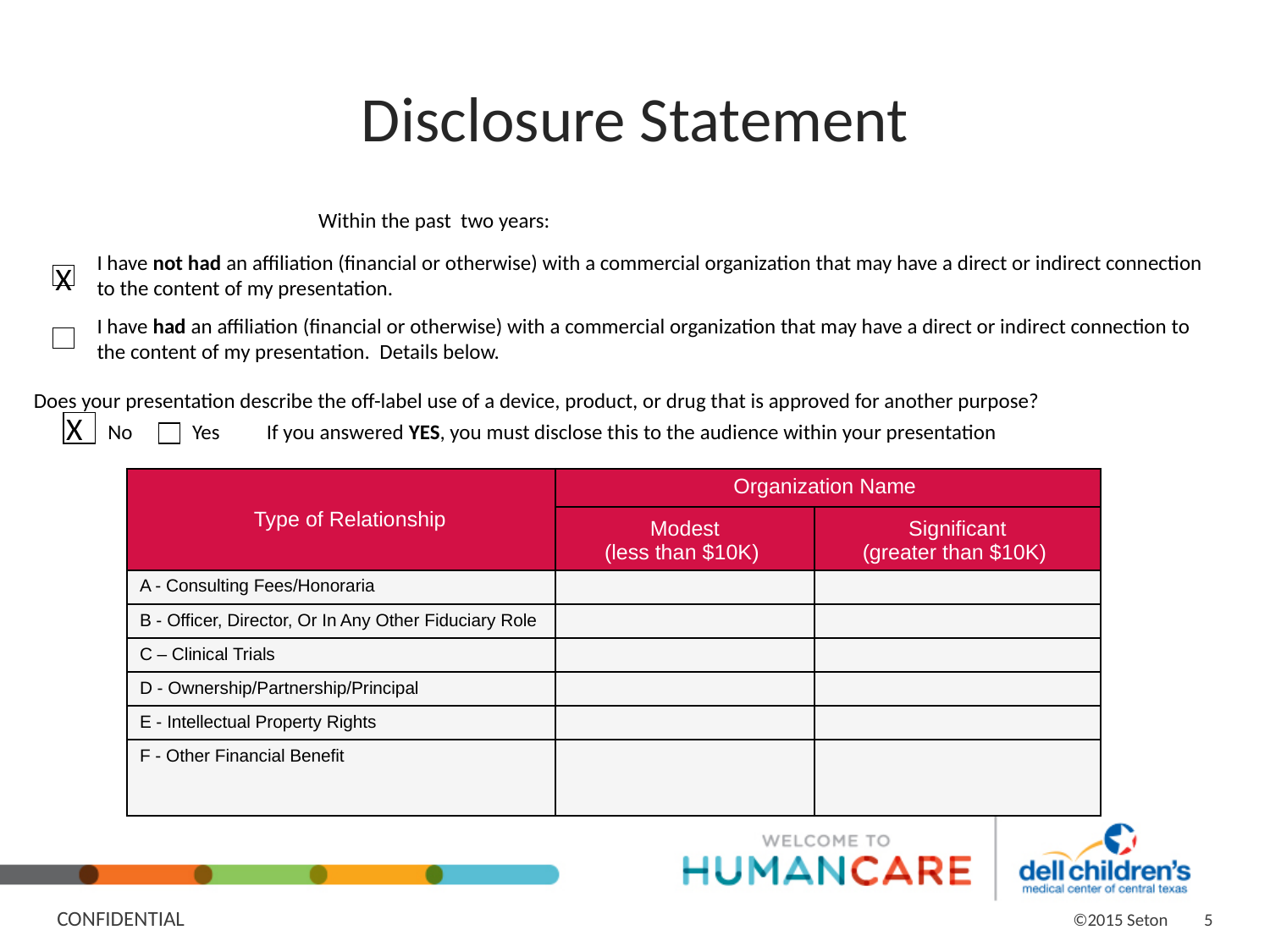

# Disclosure Statement
Within the past  two years:
I have not had an affiliation (financial or otherwise) with a commercial organization that may have a direct or indirect connection to the content of my presentation.
X

I have had an affiliation (financial or otherwise) with a commercial organization that may have a direct or indirect connection to the content of my presentation.  Details below.

Does your presentation describe the off-label use of a device, product, or drug that is approved for another purpose?
No
X
Yes
If you answered YES, you must disclose this to the audience within your presentation

| Type of Relationship | Organization Name |  |
| --- | --- | --- |
|  | Modest (less than $10K) | Significant (greater than $10K) |
| A - Consulting Fees/Honoraria |  |  |
| B - Officer, Director, Or In Any Other Fiduciary Role |  |  |
| C – Clinical Trials |  |  |
| D - Ownership/Partnership/Principal |  |  |
| E - Intellectual Property Rights |  |  |
| F - Other Financial Benefit |  |  |